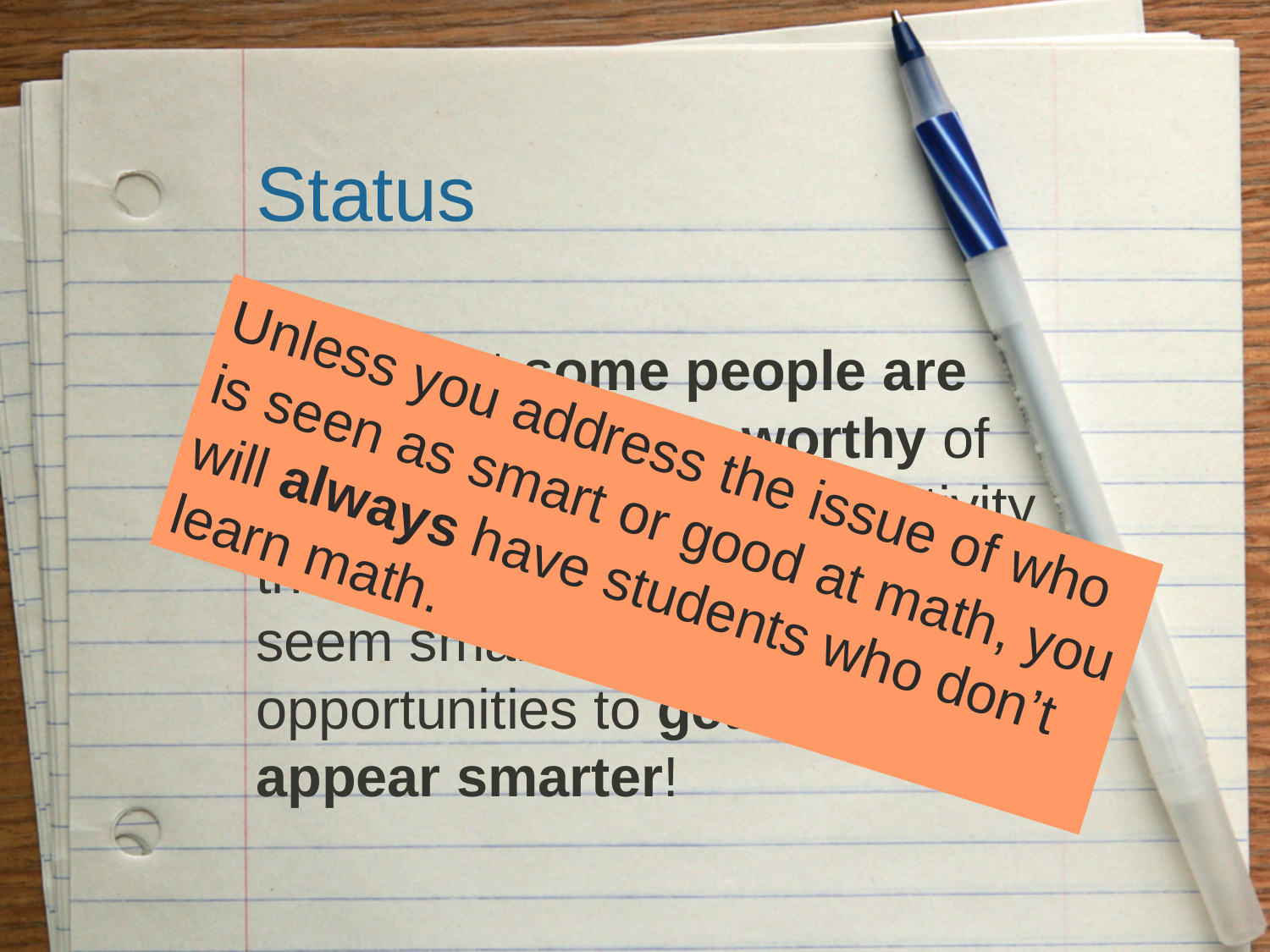

# Status
Belief that some people are smarter and more worthy of  being heard or directing activity than others. Thus those who seem smarter have more opportunities to get smarter and appear smarter!
Unless you address the issue of who is seen as smart or good at math, you will always have students who don’t learn math.